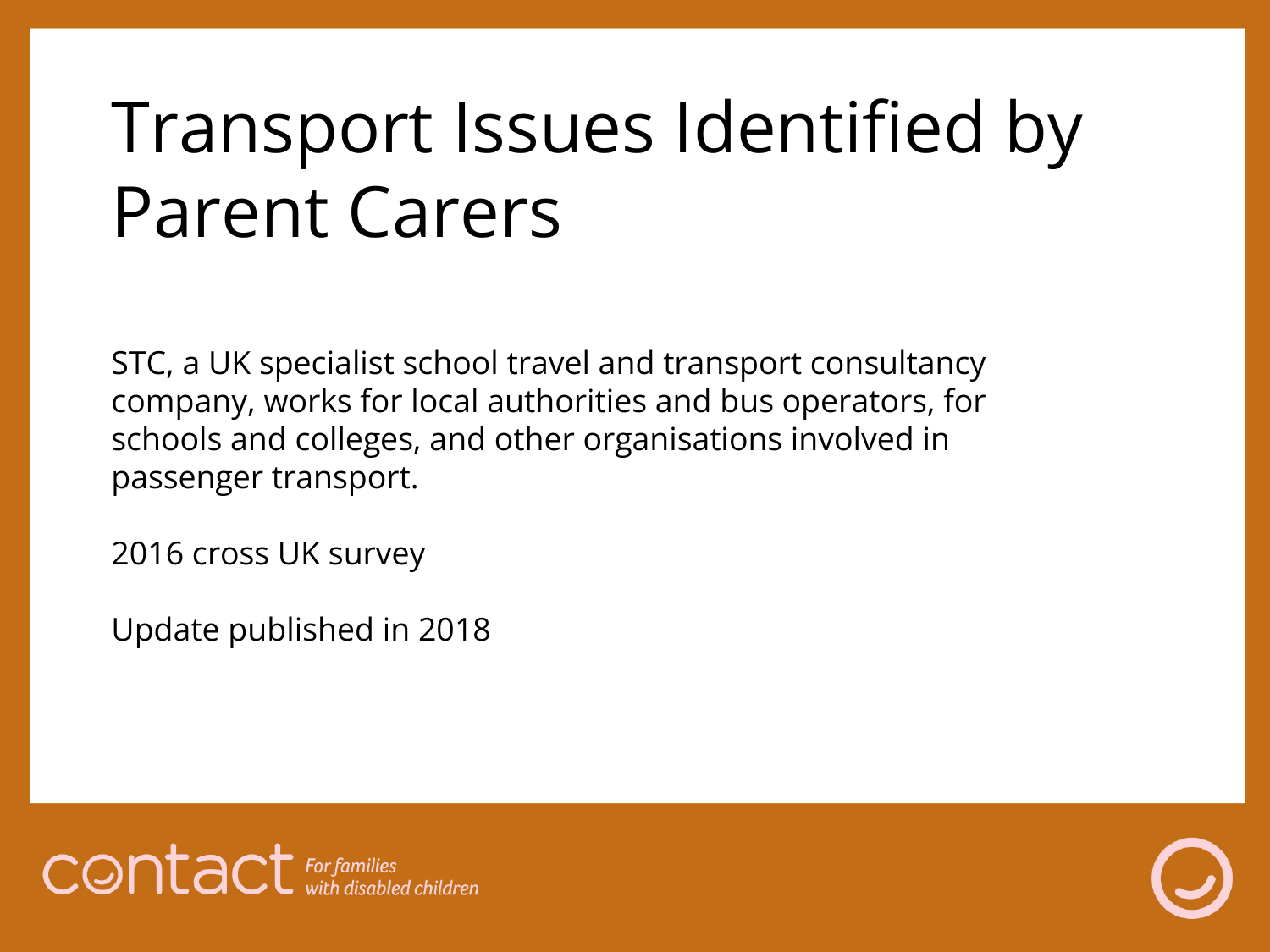

Transport Issues Identified by Parent Carers
STC, a UK specialist school travel and transport consultancy company, works for local authorities and bus operators, for schools and colleges, and other organisations involved in passenger transport.

2016 cross UK survey

Update published in 2018